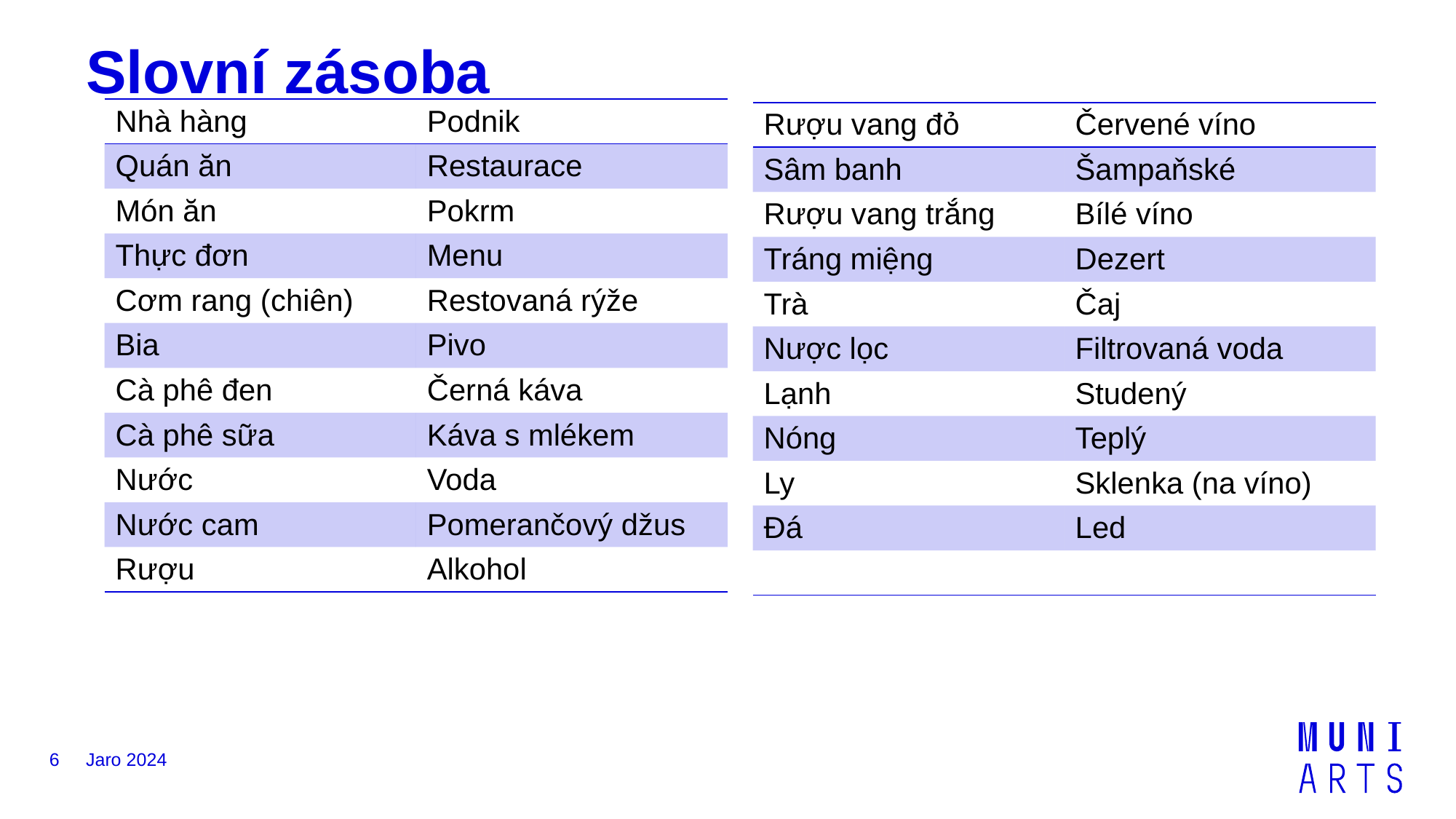

# Slovní zásoba
| Nhà hàng | Podnik |
| --- | --- |
| Quán ăn | Restaurace |
| Món ăn | Pokrm |
| Thực đơn | Menu |
| Cơm rang (chiên) | Restovaná rýže |
| Bia | Pivo |
| Cà phê đen | Černá káva |
| Cà phê sữa | Káva s mlékem |
| Nước | Voda |
| Nước cam | Pomerančový džus |
| Rượu | Alkohol |
| Rượu vang đỏ | Červené víno |
| --- | --- |
| Sâm banh | Šampaňské |
| Rượu vang trắng | Bílé víno |
| Tráng miệng | Dezert |
| Trà | Čaj |
| Nược lọc | Filtrovaná voda |
| Lạnh | Studený |
| Nóng | Teplý |
| Ly | Sklenka (na víno) |
| Đá | Led |
|  |  |
6
Jaro 2024